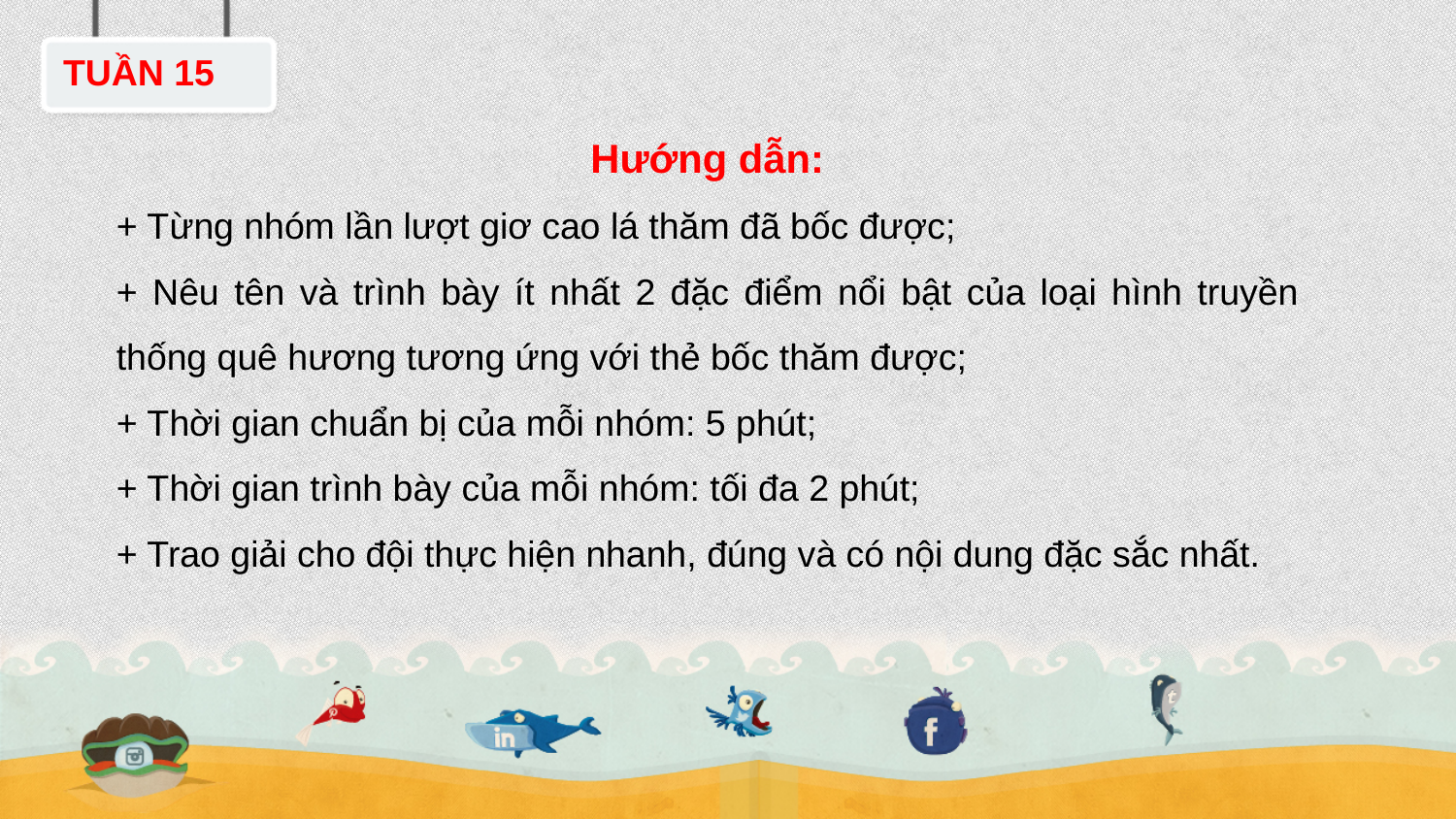

TUẦN 15
Hướng dẫn:
+ Từng nhóm lần lượt giơ cao lá thăm đã bốc được;
+ Nêu tên và trình bày ít nhất 2 đặc điểm nổi bật của loại hình truyền thống quê hương tương ứng với thẻ bốc thăm được;
+ Thời gian chuẩn bị của mỗi nhóm: 5 phút;
+ Thời gian trình bày của mỗi nhóm: tối đa 2 phút;
+ Trao giải cho đội thực hiện nhanh, đúng và có nội dung đặc sắc nhất.